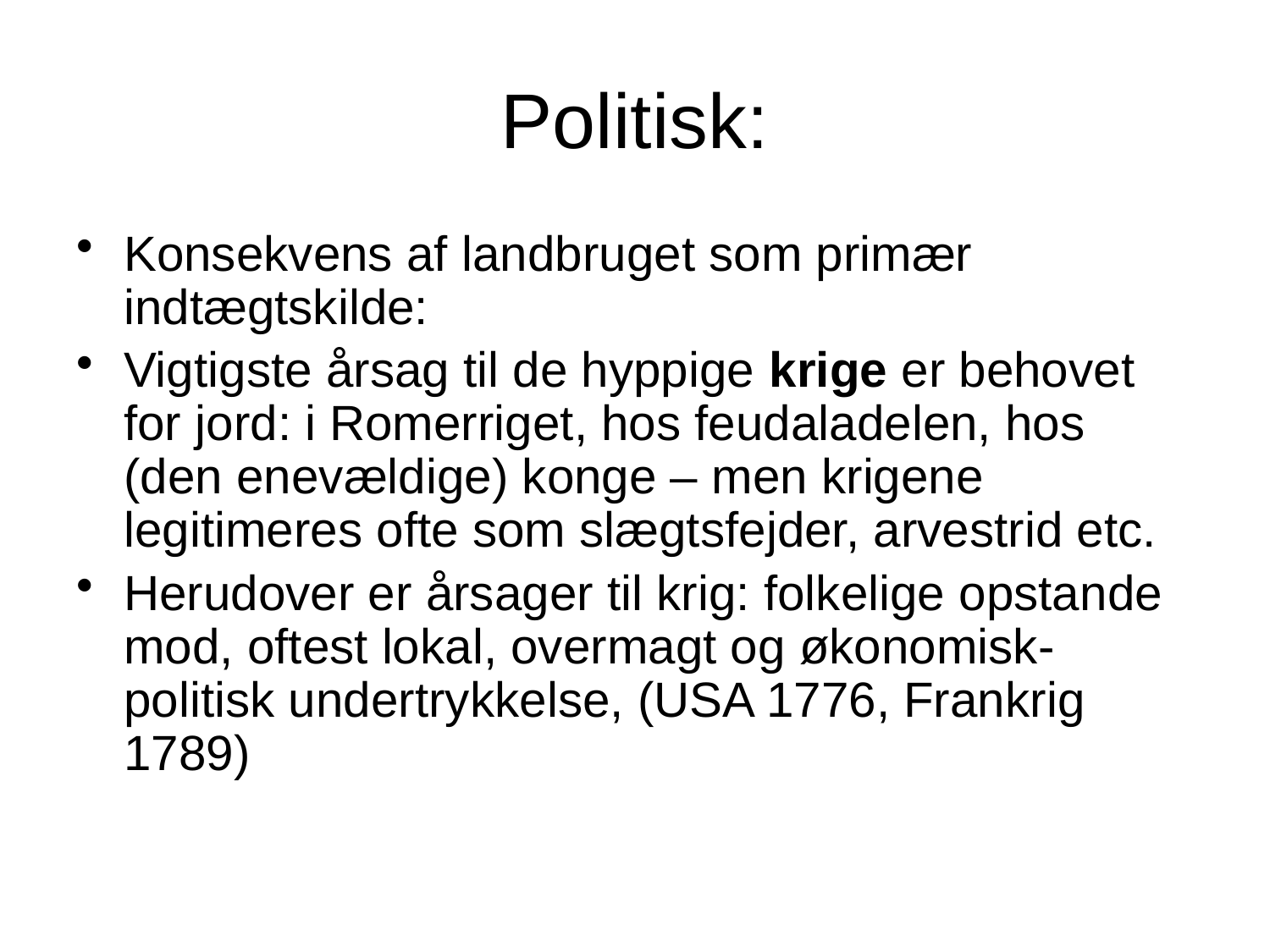

# Politisk:
Konsekvens af landbruget som primær indtægtskilde:
Vigtigste årsag til de hyppige krige er behovet for jord: i Romerriget, hos feudaladelen, hos (den enevældige) konge – men krigene legitimeres ofte som slægtsfejder, arvestrid etc.
Herudover er årsager til krig: folkelige opstande mod, oftest lokal, overmagt og økonomisk-politisk undertrykkelse, (USA 1776, Frankrig 1789)